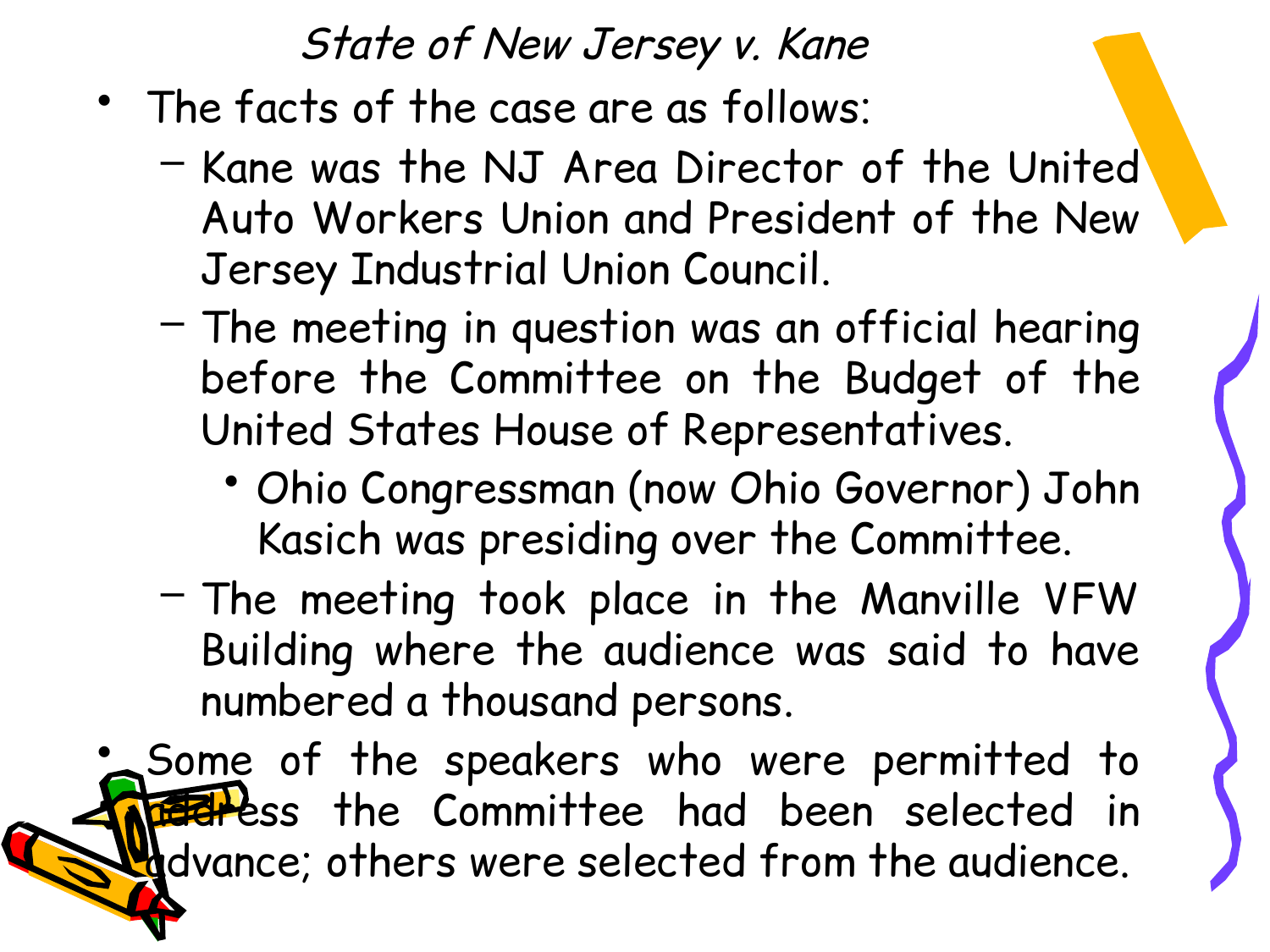

# State of New Jersey v. Kane
The facts of the case are as follows:
Kane was the NJ Area Director of the United Auto Workers Union and President of the New Jersey Industrial Union Council.
The meeting in question was an official hearing before the Committee on the Budget of the United States House of Representatives.
Ohio Congressman (now Ohio Governor) John Kasich was presiding over the Committee.
The meeting took place in the Manville VFW Building where the audience was said to have numbered a thousand persons.
Some of the speakers who were permitted to address the Committee had been selected in advance; others were selected from the audience.